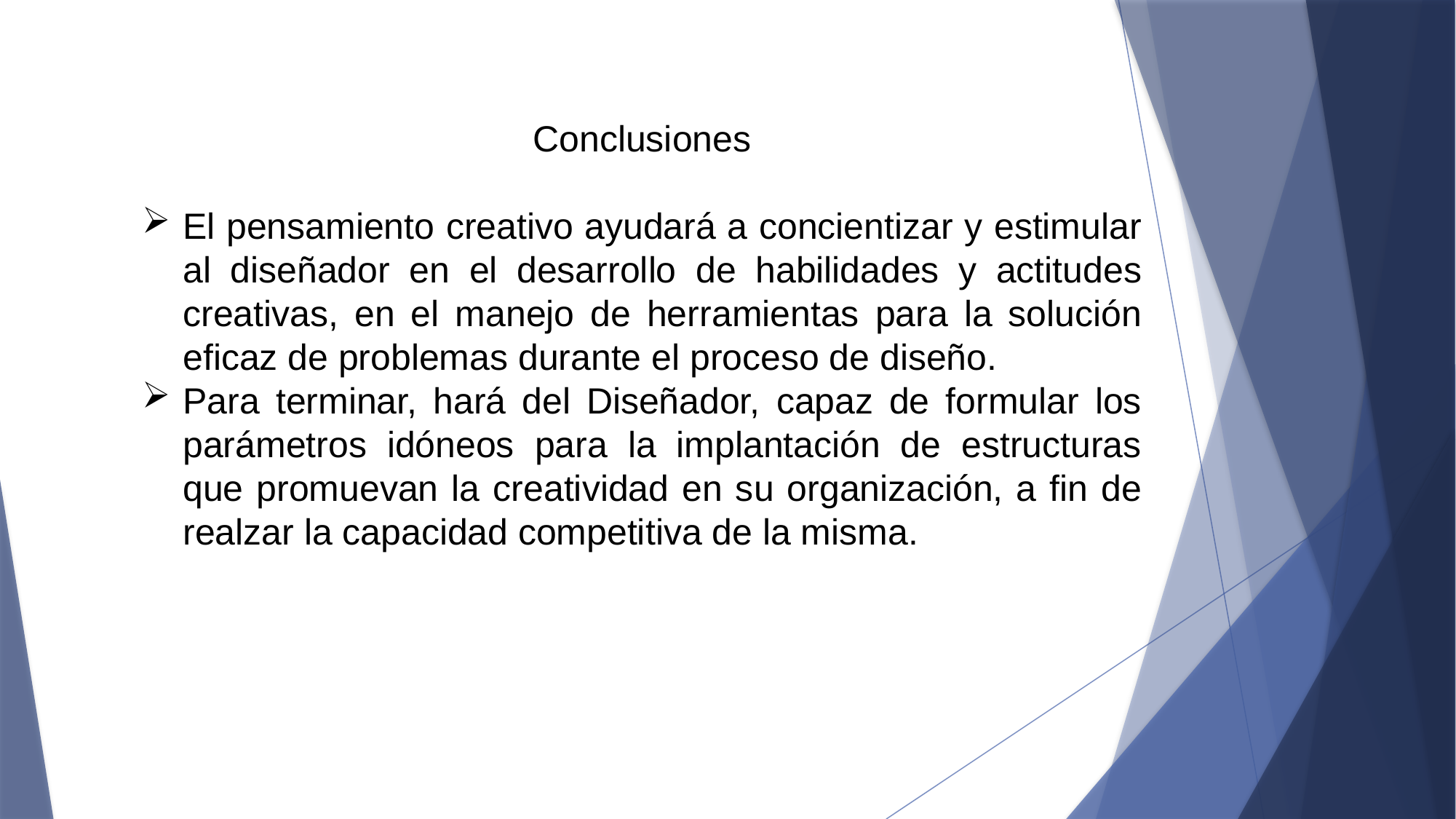

Conclusiones

El pensamiento creativo ayudará a concientizar y estimular al diseñador en el desarrollo de habilidades y actitudes creativas, en el manejo de herramientas para la solución eficaz de problemas durante el proceso de diseño.
Para terminar, hará del Diseñador, capaz de formular los parámetros idóneos para la implantación de estructuras que promuevan la creatividad en su organización, a fin de realzar la capacidad competitiva de la misma.